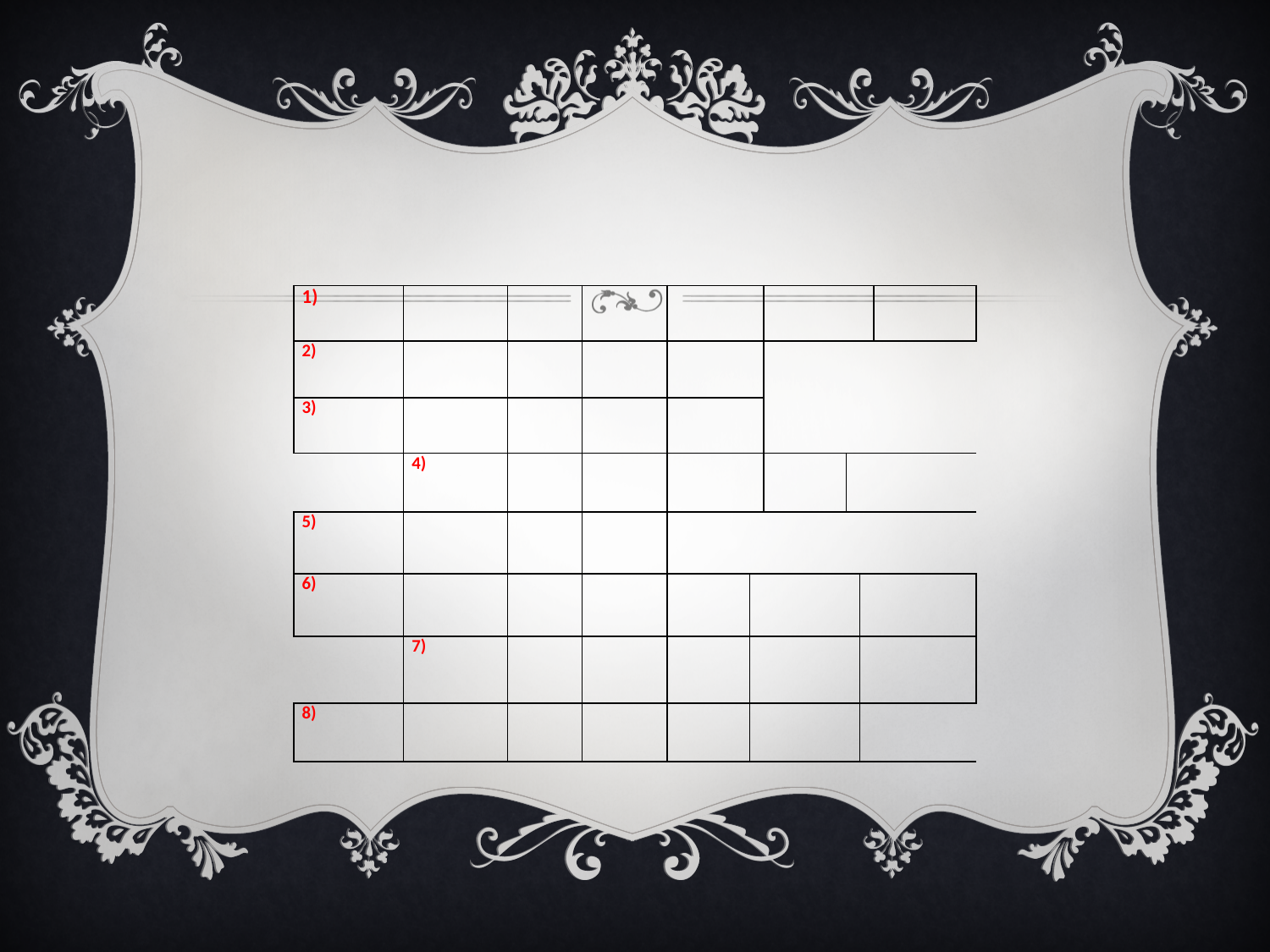

| 1) |  |  |  |  |  |  |  |  |  |
| --- | --- | --- | --- | --- | --- | --- | --- | --- | --- |
| 2) |  |  |  |  |  |  |  |  |  |
| 3) |  |  |  |  |  |  |  |  |  |
|  | 4) |  |  |  |  |  |  |  |  |
| 5) |  |  |  |  |  |  |  |  |  |
| 6) |  |  |  |  |  |  |  |  |  |
|  | 7) |  |  |  |  |  |  |  |  |
| 8) |  |  |  |  |  |  |  |  |  |